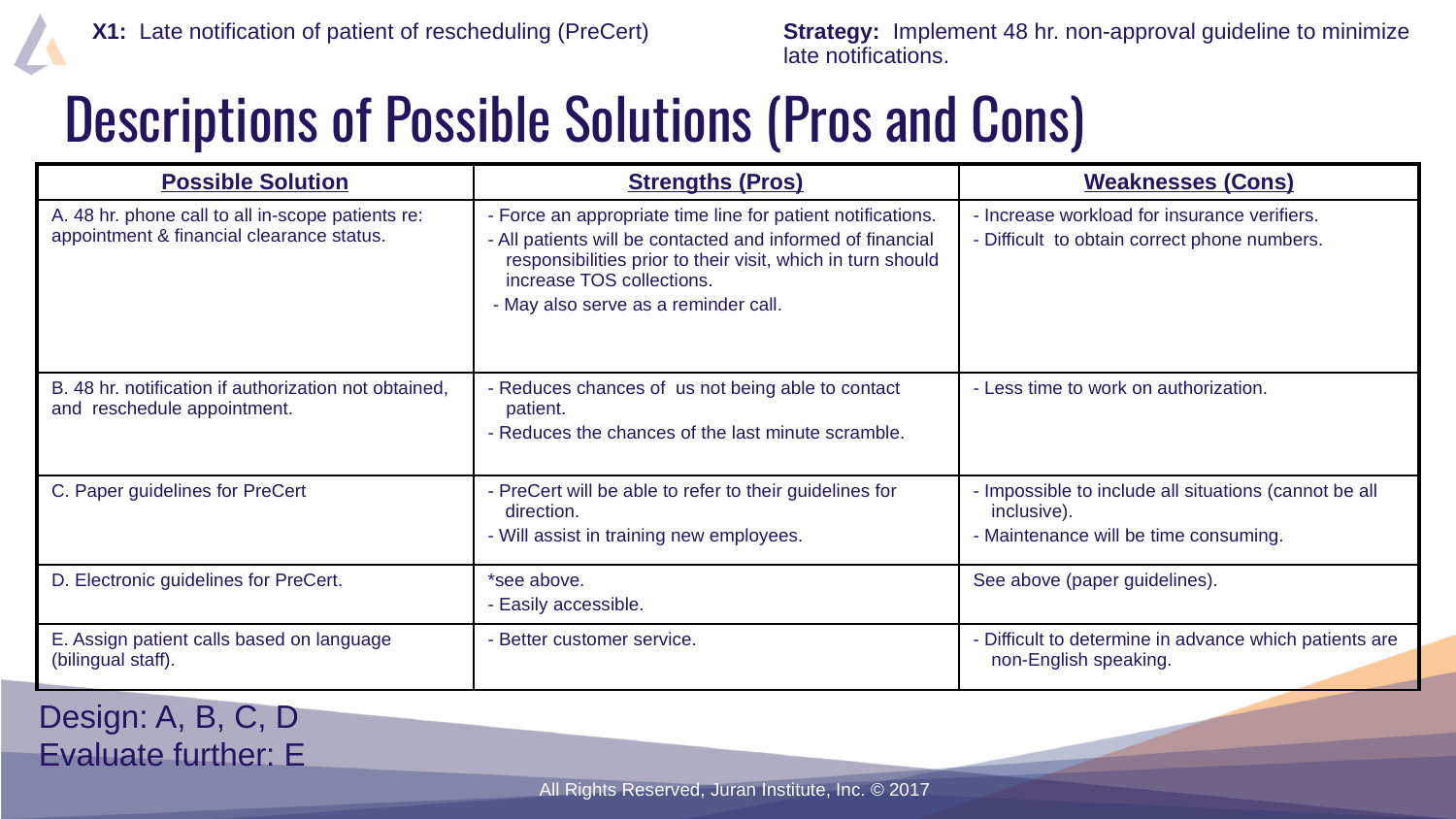

| X1: Late notification of patient of rescheduling (PreCert) | Strategy: Implement 48 hr. non-approval guideline to minimize late notifications. |
| --- | --- |
# Descriptions of Possible Solutions (Pros and Cons)
| Possible Solution | Strengths (Pros) | Weaknesses (Cons) |
| --- | --- | --- |
| A. 48 hr. phone call to all in-scope patients re: appointment & financial clearance status. | - Force an appropriate time line for patient notifications. - All patients will be contacted and informed of financial responsibilities prior to their visit, which in turn should increase TOS collections. - May also serve as a reminder call. | - Increase workload for insurance verifiers. - Difficult to obtain correct phone numbers. |
| B. 48 hr. notification if authorization not obtained, and reschedule appointment. | - Reduces chances of us not being able to contact patient. - Reduces the chances of the last minute scramble. | - Less time to work on authorization. |
| C. Paper guidelines for PreCert | - PreCert will be able to refer to their guidelines for direction. - Will assist in training new employees. | - Impossible to include all situations (cannot be all inclusive). - Maintenance will be time consuming. |
| D. Electronic guidelines for PreCert. | \*see above. - Easily accessible. | See above (paper guidelines). |
| E. Assign patient calls based on language (bilingual staff). | - Better customer service. | - Difficult to determine in advance which patients are non-English speaking. |
Design: A, B, C, D
Evaluate further: E